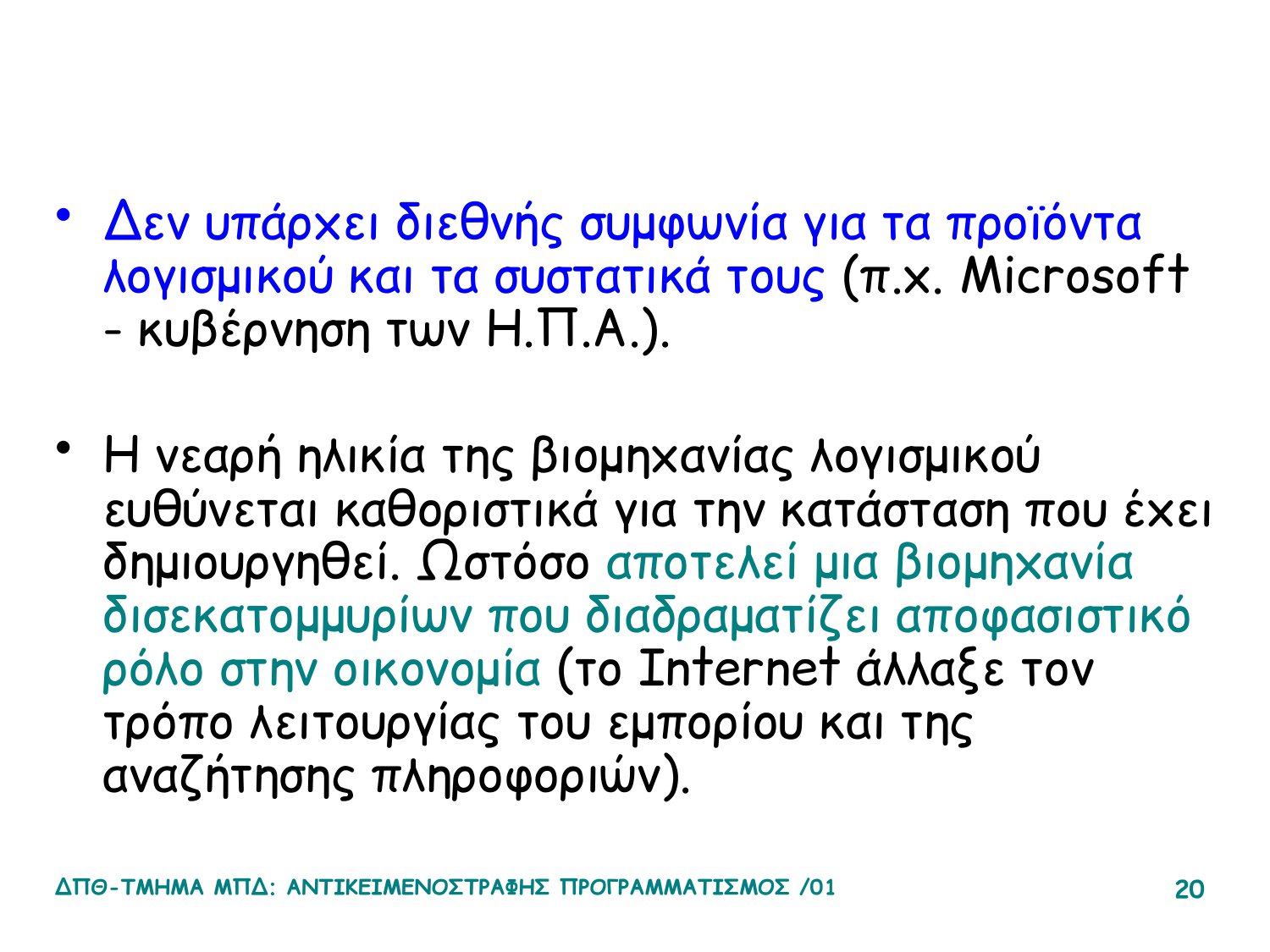

#
Δεν υπάρχει διεθνής συμφωνία για τα προϊόντα λογισμικού και τα συστατικά τους (π.χ. Microsoft  - κυβέρνηση των Η.Π.Α.).

Η νεαρή ηλικία της βιομηχανίας λογισμικού ευθύνεται καθοριστικά για την κατάσταση που έχει δημιουργηθεί. Ωστόσο αποτελεί μια βιομηχανία δισεκατομμυρίων που διαδραματίζει αποφασιστικό ρόλο στην οικονομία (το Internet άλλαξε τον τρόπο λειτουργίας του εμπορίου και της αναζήτησης πληροφοριών).
ΔΠΘ-ΤΜΗΜΑ ΜΠΔ: ΑΝΤΙΚΕΙΜΕΝΟΣΤΡΑΦΗΣ ΠΡΟΓΡΑΜΜΑΤΙΣΜΟΣ /01
20